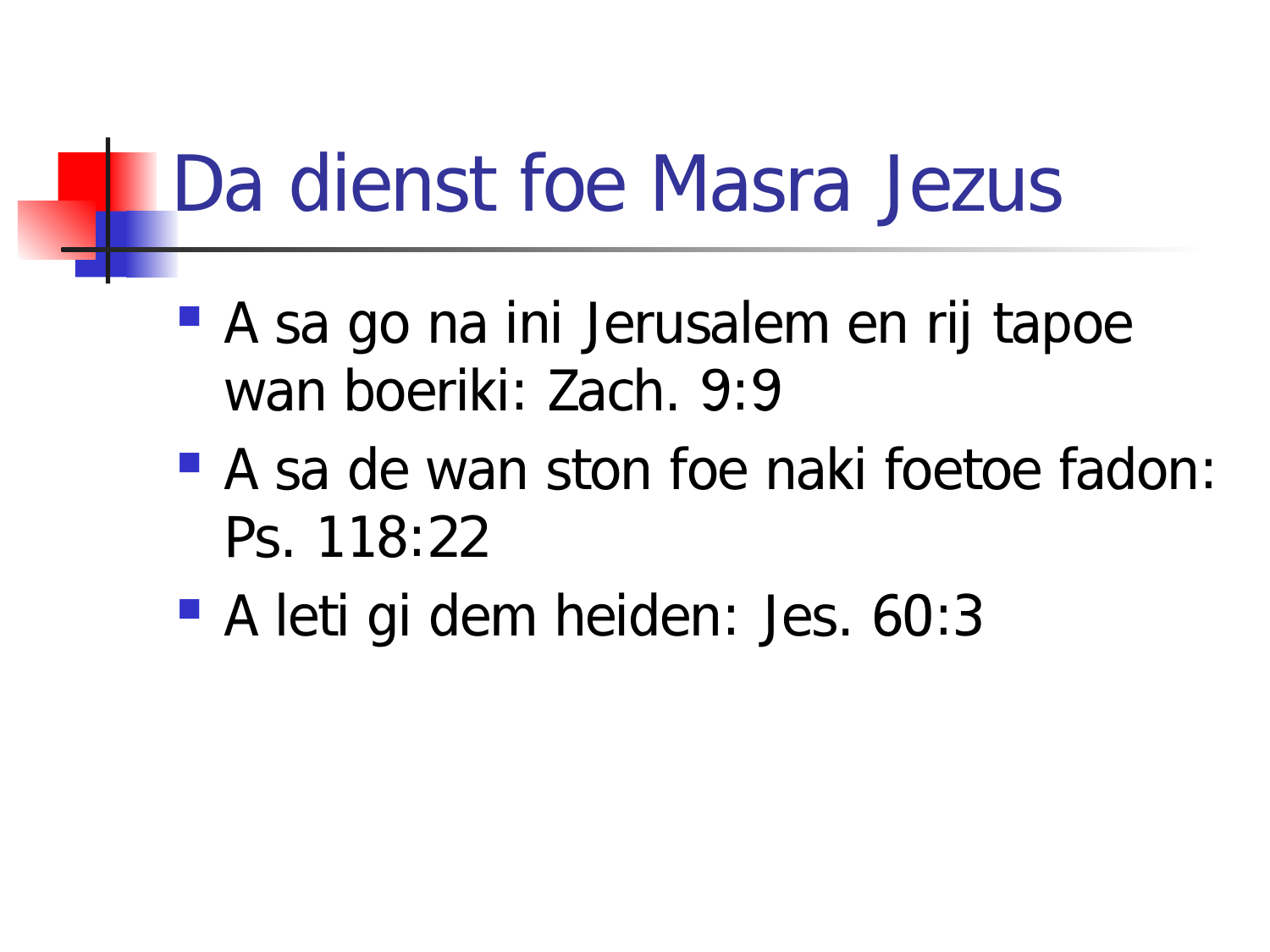

# Da dienst foe Masra Jezus
A sa go na ini Jerusalem en rij tapoe wan boeriki: Zach. 9:9
A sa de wan ston foe naki foetoe fadon: Ps. 118:22
A leti gi dem heiden: Jes. 60:3